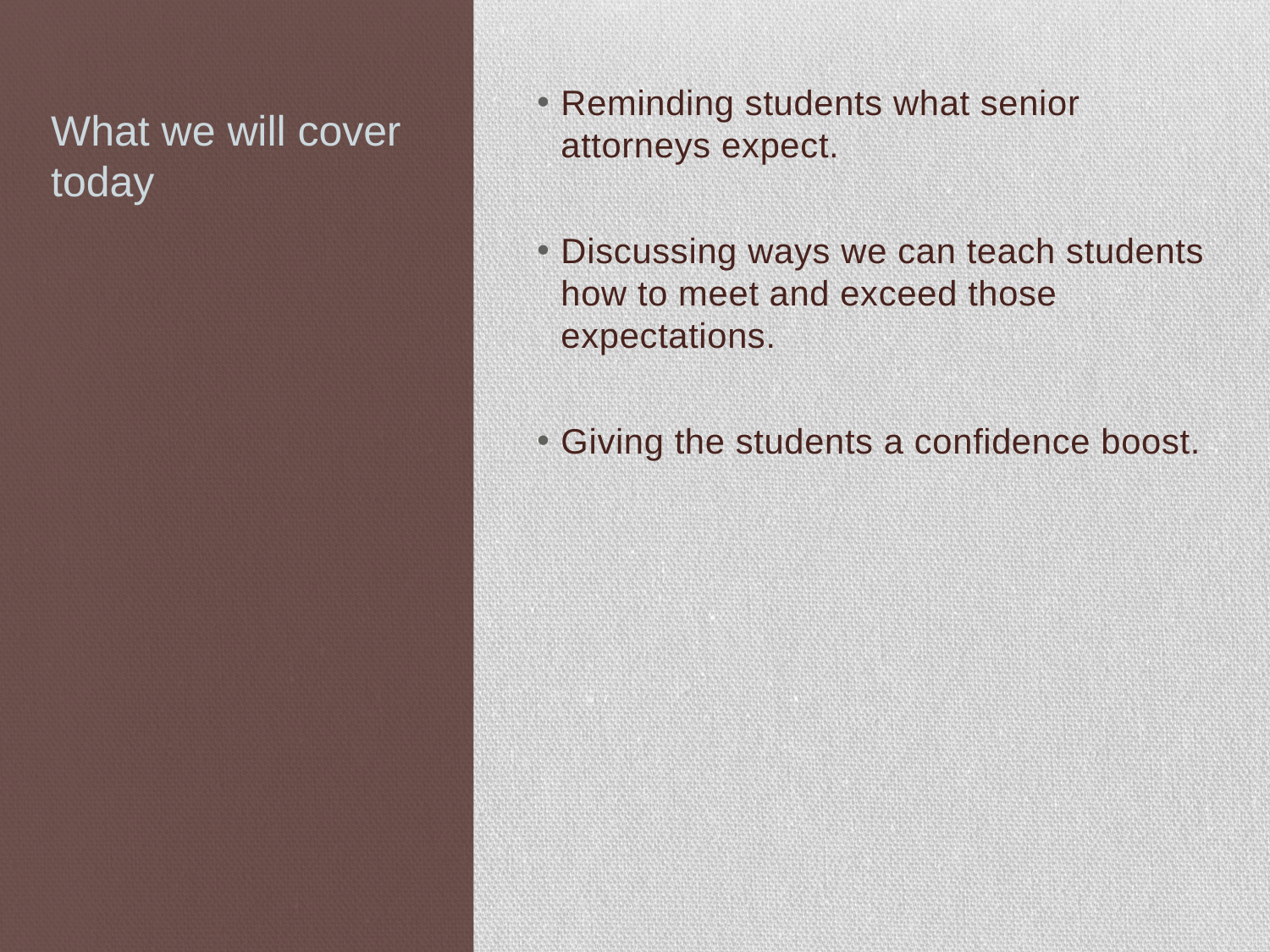

# What we will cover today
Reminding students what senior attorneys expect.

Discussing ways we can teach students how to meet and exceed those expectations.

Giving the students a confidence boost.